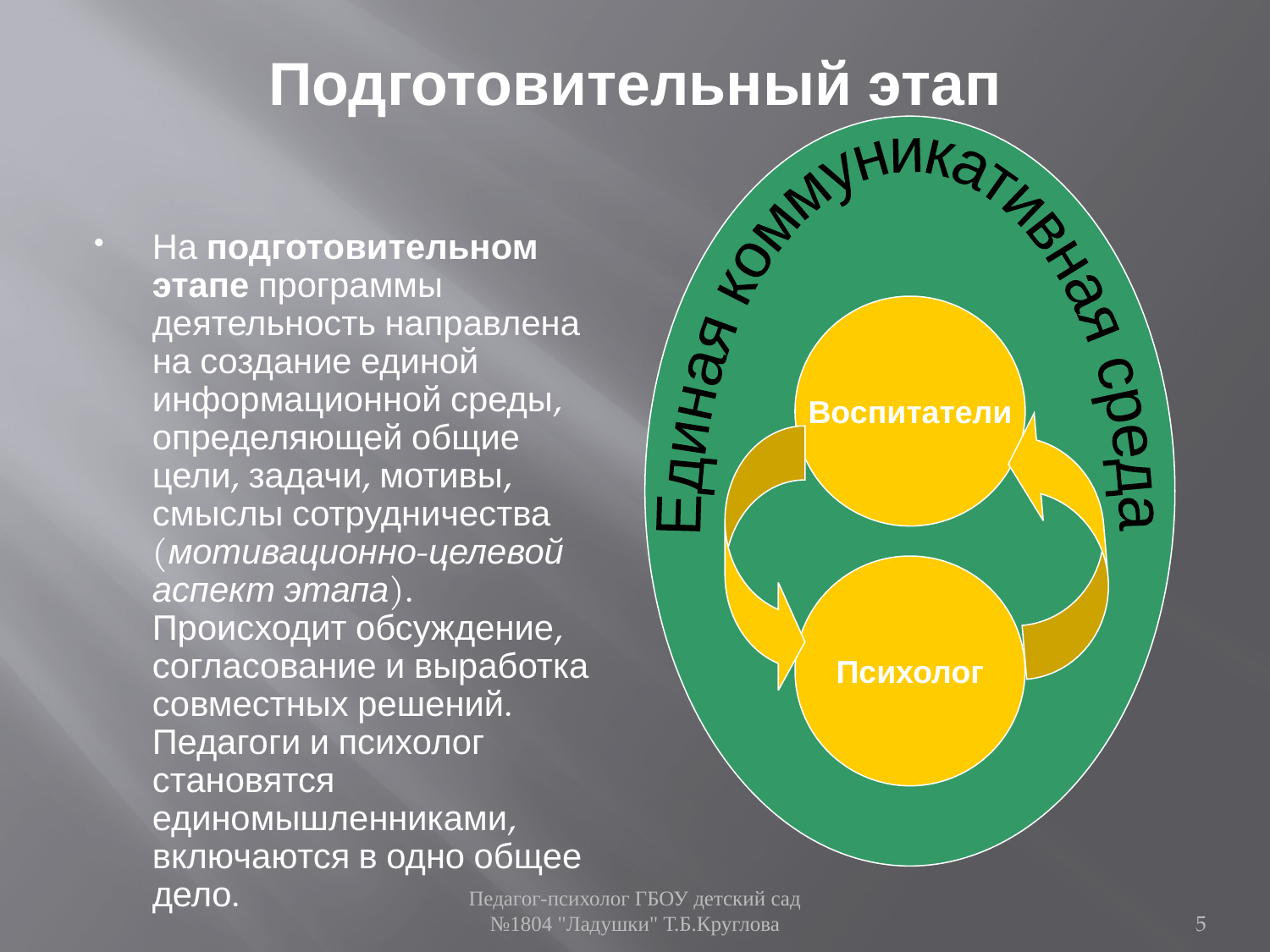

# Подготовительный этап

Единая коммуникативная среда
На подготовительном этапе программы деятельность направлена на создание единой информационной среды, определяющей общие цели, задачи, мотивы, смыслы сотрудничества (мотивационно-целевой аспект этапа).  Происходит обсуждение, согласование и выработка совместных решений. Педагоги и психолог становятся единомышленниками, включаются в одно общее дело.
Воспитатели

Психолог
Педагог-психолог ГБОУ детский сад №1804 "Ладушки" Т.Б.Круглова
5